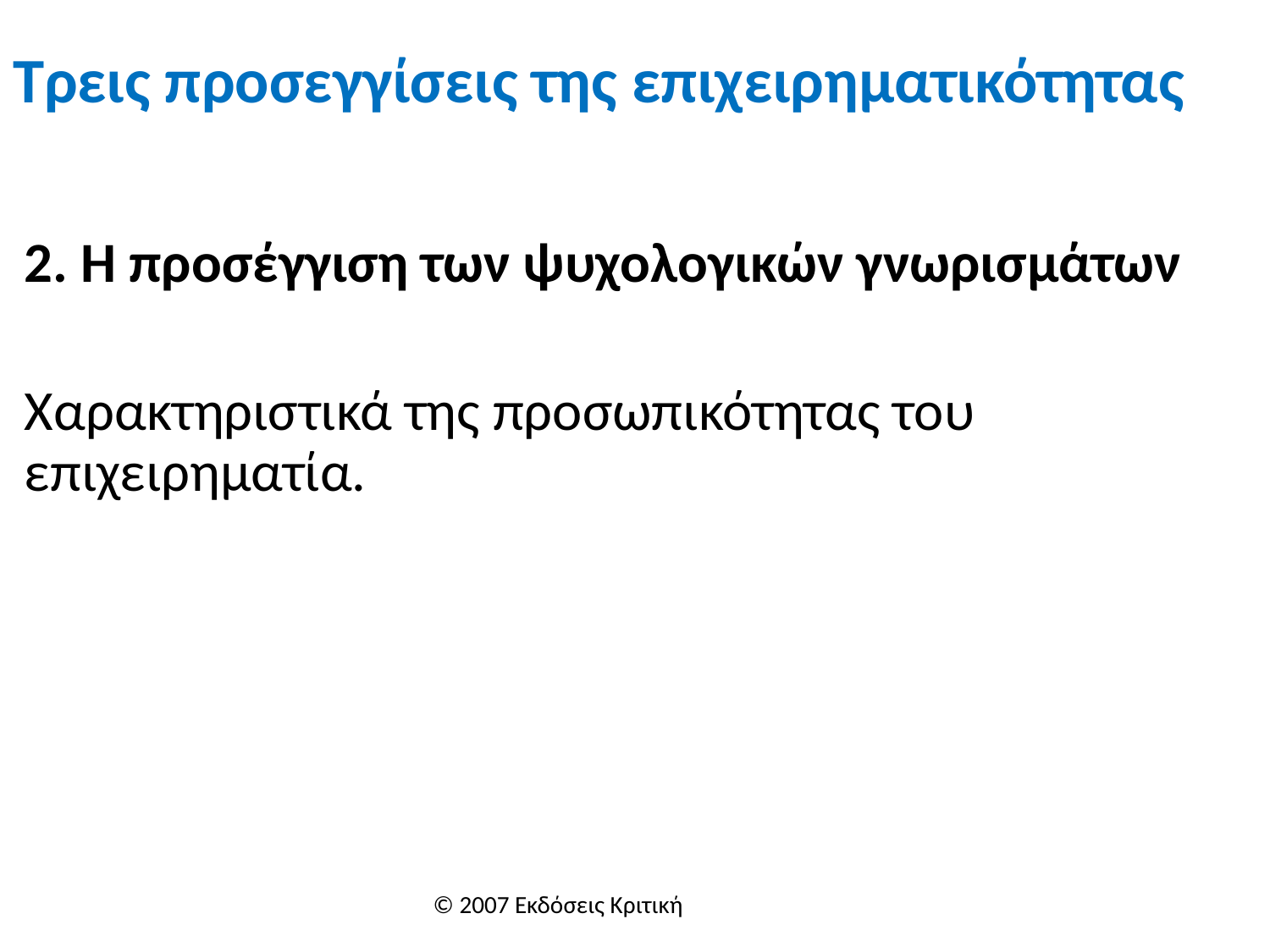

# Τρεις προσεγγίσεις της επιχειρηματικότητας

2. Η προσέγγιση των ψυχολογικών γνωρισμάτων

Χαρακτηριστικά της προσωπικότητας του επιχειρηματία.
© 2007 Εκδόσεις Κριτική